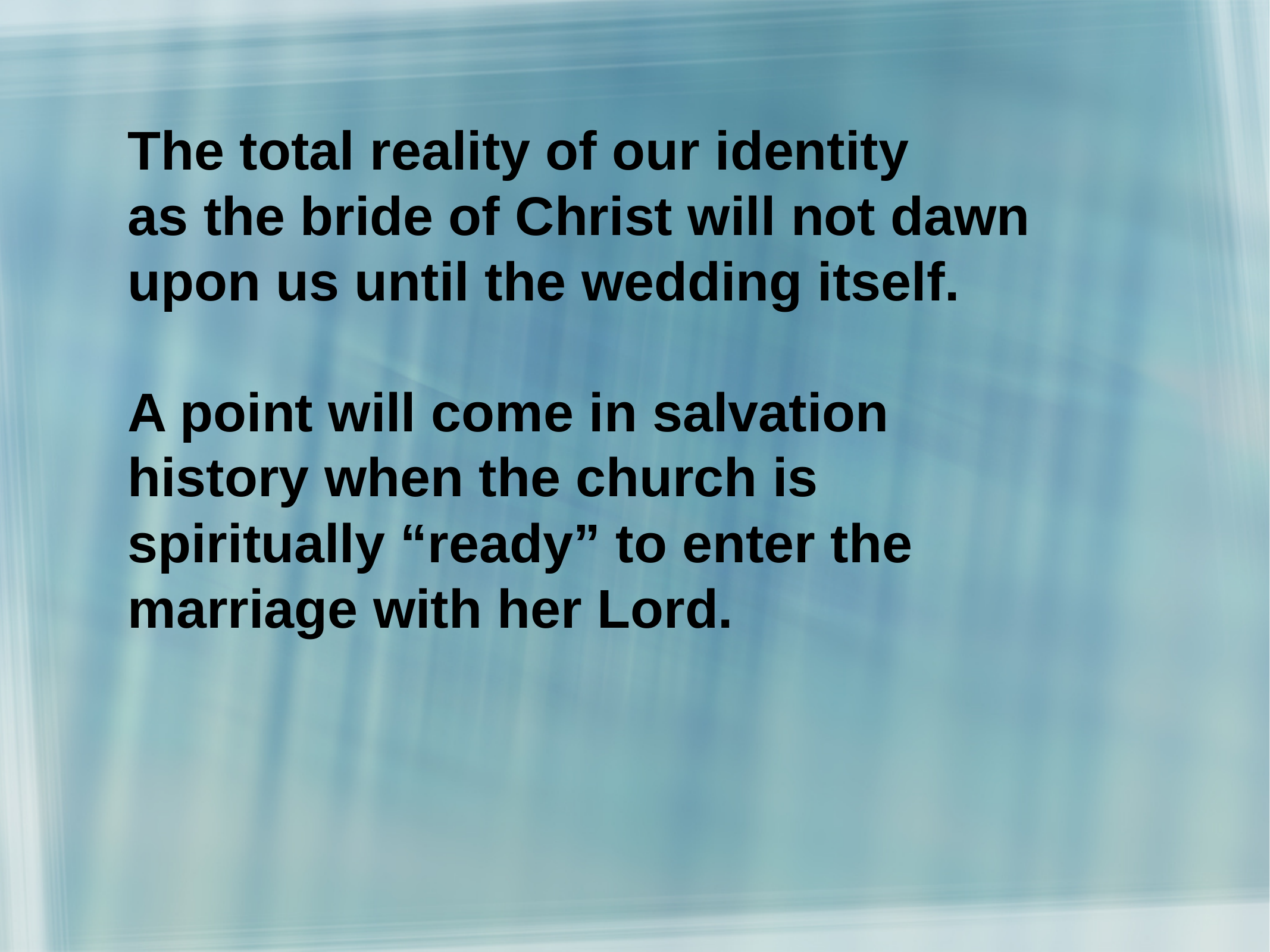

The total reality of our identity
as the bride of Christ will not dawn
upon us until the wedding itself.
A point will come in salvation
history when the church is
spiritually “ready” to enter the
marriage with her Lord.